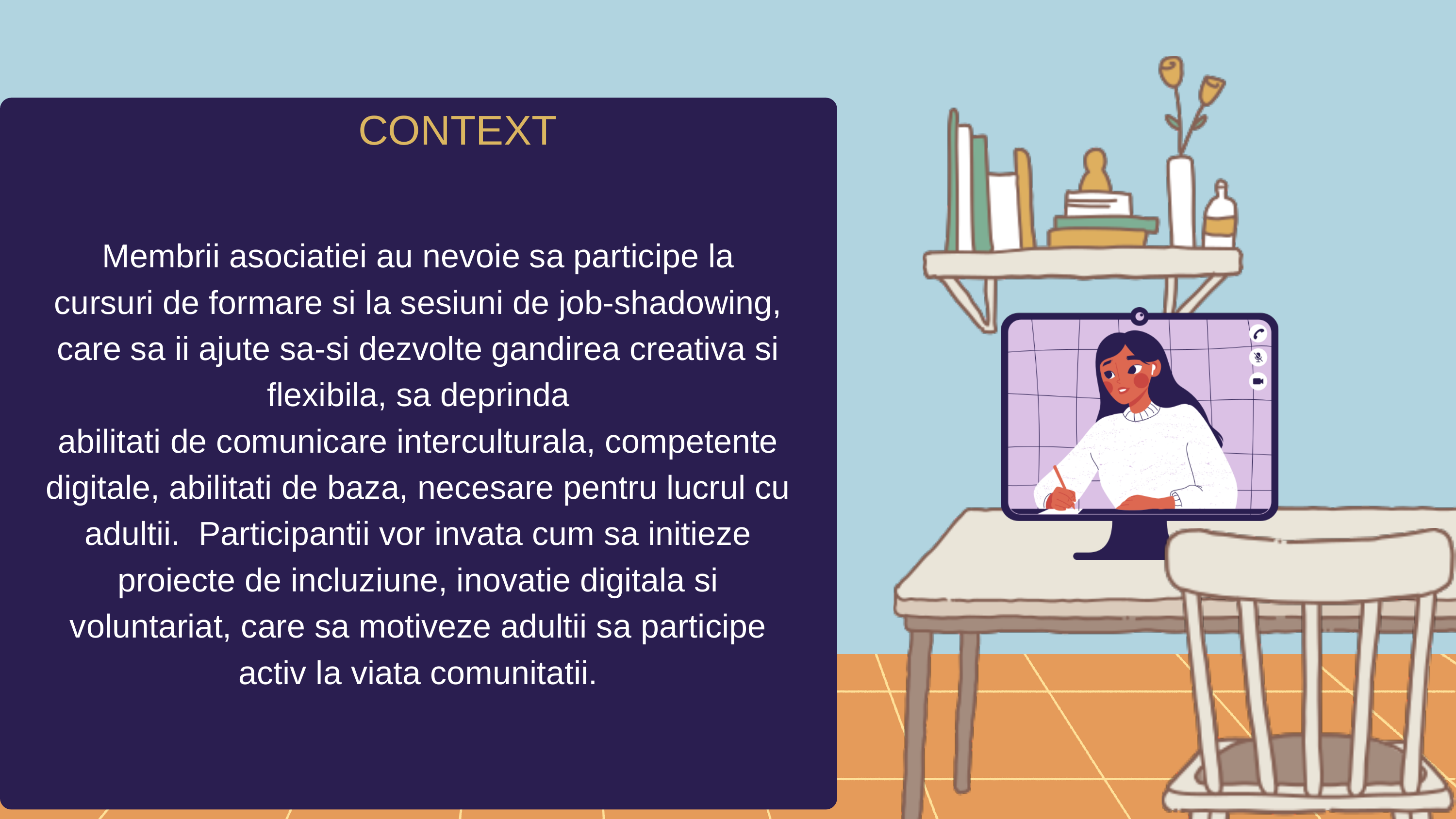

CONTEXT
Membrii asociatiei au nevoie sa participe la
cursuri de formare si la sesiuni de job-shadowing, care sa ii ajute sa-si dezvolte gandirea creativa si flexibila, sa deprinda
abilitati de comunicare interculturala, competente digitale, abilitati de baza, necesare pentru lucrul cu adultii.  Participantii vor invata cum sa initieze proiecte de incluziune, inovatie digitala si voluntariat, care sa motiveze adultii sa participe activ la viata comunitatii.